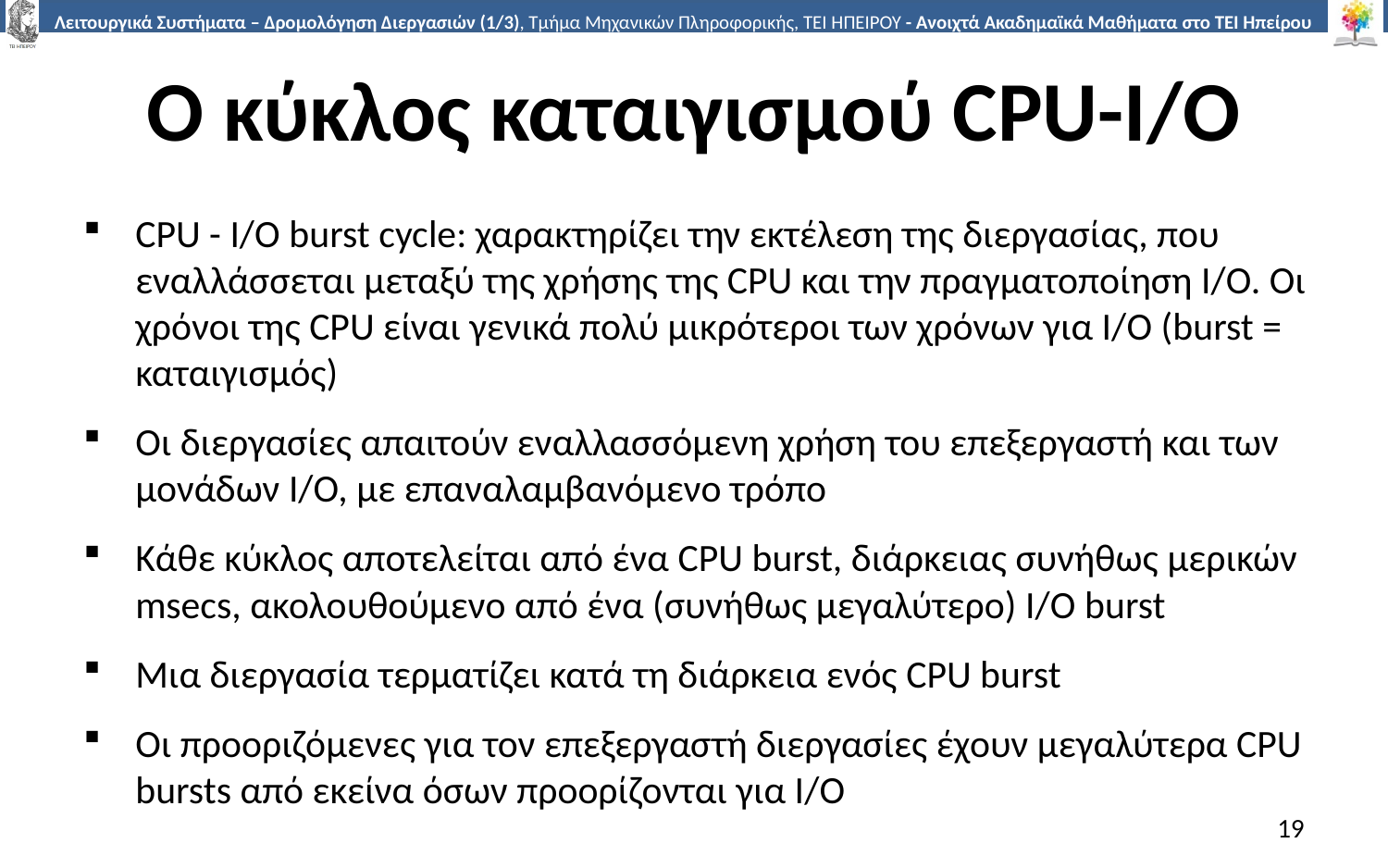

# Ο κύκλος καταιγισμού CPU-I/O
CPU - I/O burst cycle: χαρακτηρίζει την εκτέλεση της διεργασίας, που εναλλάσσεται μεταξύ της χρήσης της CPU και την πραγματοποίηση I/O. Οι χρόνοι της CPU είναι γενικά πολύ μικρότεροι των χρόνων για I/O (burst = καταιγισμός)
Οι διεργασίες απαιτούν εναλλασσόμενη χρήση του επεξεργαστή και των μονάδων I/O, με επαναλαμβανόμενο τρόπο
Κάθε κύκλος αποτελείται από ένα CPU burst, διάρκειας συνήθως μερικών msecs, ακολουθούμενο από ένα (συνήθως μεγαλύτερο) I/O burst
Μια διεργασία τερματίζει κατά τη διάρκεια ενός CPU burst
Οι προοριζόμενες για τον επεξεργαστή διεργασίες έχουν μεγαλύτερα CPU bursts από εκείνα όσων προορίζονται για Ι/Ο
19